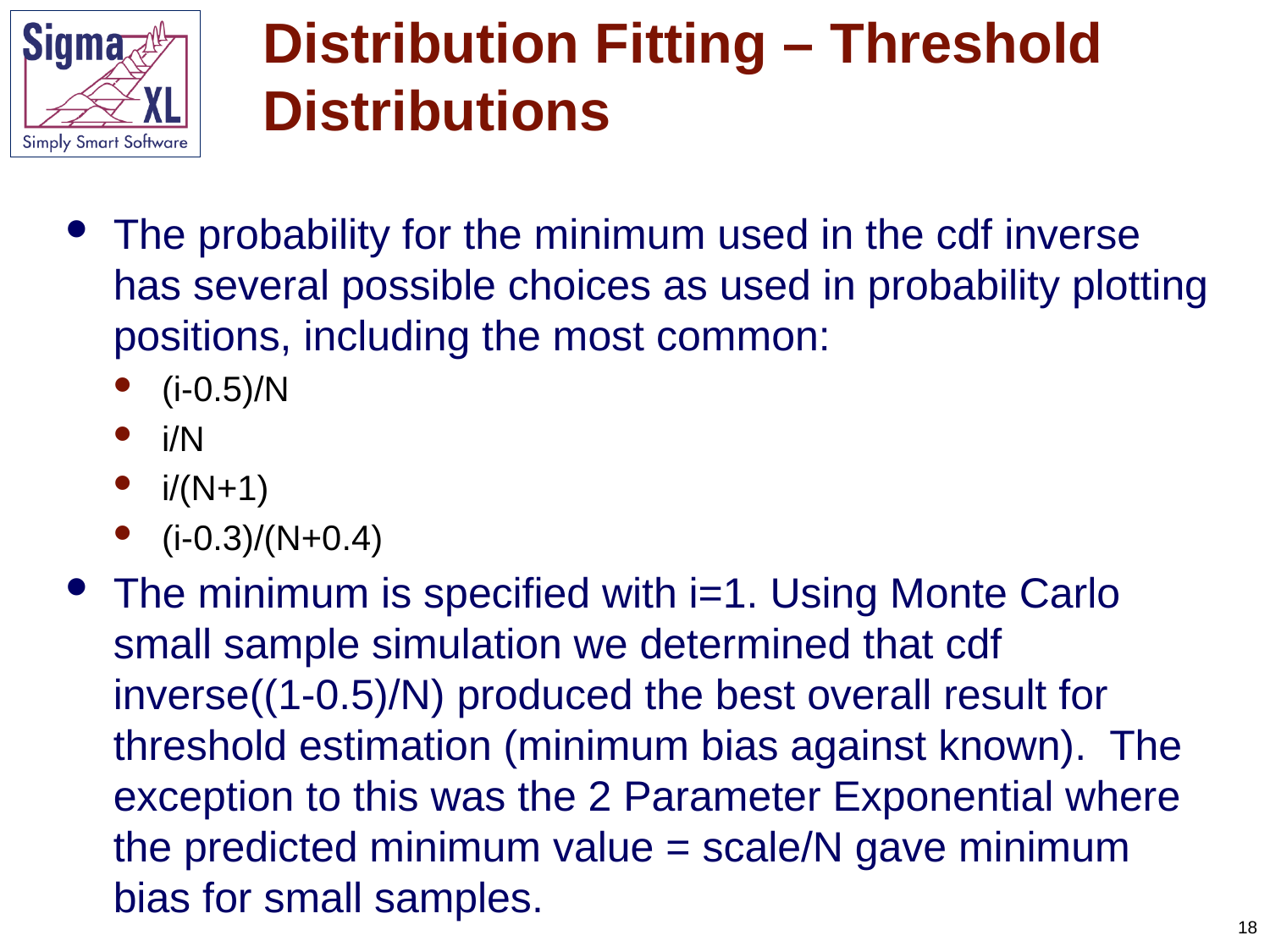

# Distribution Fitting – Threshold Distributions
The probability for the minimum used in the cdf inverse has several possible choices as used in probability plotting positions, including the most common:
(i-0.5)/N
i/N
i/(N+1)
(i-0.3)/(N+0.4)
The minimum is specified with i=1. Using Monte Carlo small sample simulation we determined that cdf inverse((1-0.5)/N) produced the best overall result for threshold estimation (minimum bias against known).  The exception to this was the 2 Parameter Exponential where the predicted minimum value = scale/N gave minimum bias for small samples.

18